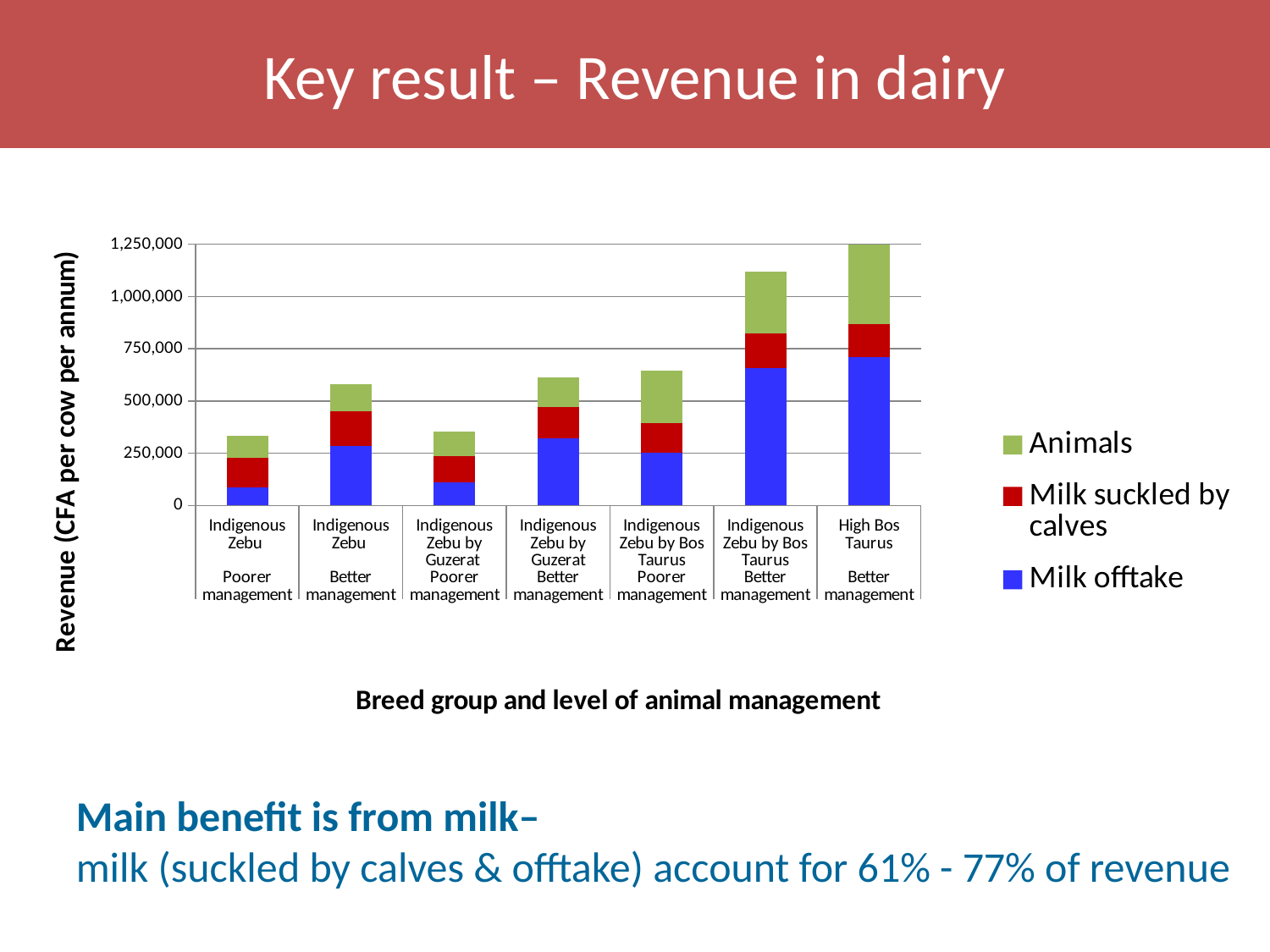

# Key result – Revenue in dairy

### Chart

| Category | Milk offtake | Milk suckled by calves | Animals |
|---|---|---|---|
| Indigenous Zebu  | 87618.95159827876 | 139853.88832731015 | 106554.30265298407 |
| Indigenous Zebu  | 283789.1626823884 | 167033.11574761715 | 129377.20486057141 |
| Indigenous Zebu by Guzerat  | 111363.5143214289 | 125609.06091634918 | 118093.75674418604 |
| Indigenous Zebu by Guzerat | 319999.6493154528 | 150032.85740025004 | 141475.7025 |
| Indigenous Zebu by Bos Taurus | 253908.81265285792 | 138570.31198012442 | 251578.90518652007 |
| Indigenous Zebu by Bos Taurus | 657646.3381152137 | 165512.75930953957 | 297898.5407909697 |
| High Bos Taurus | 710946.5893015028 | 158137.24913250317 | 408180.4185882352 |
Main benefit is from milk–
milk (suckled by calves & offtake) account for 61% - 77% of revenue